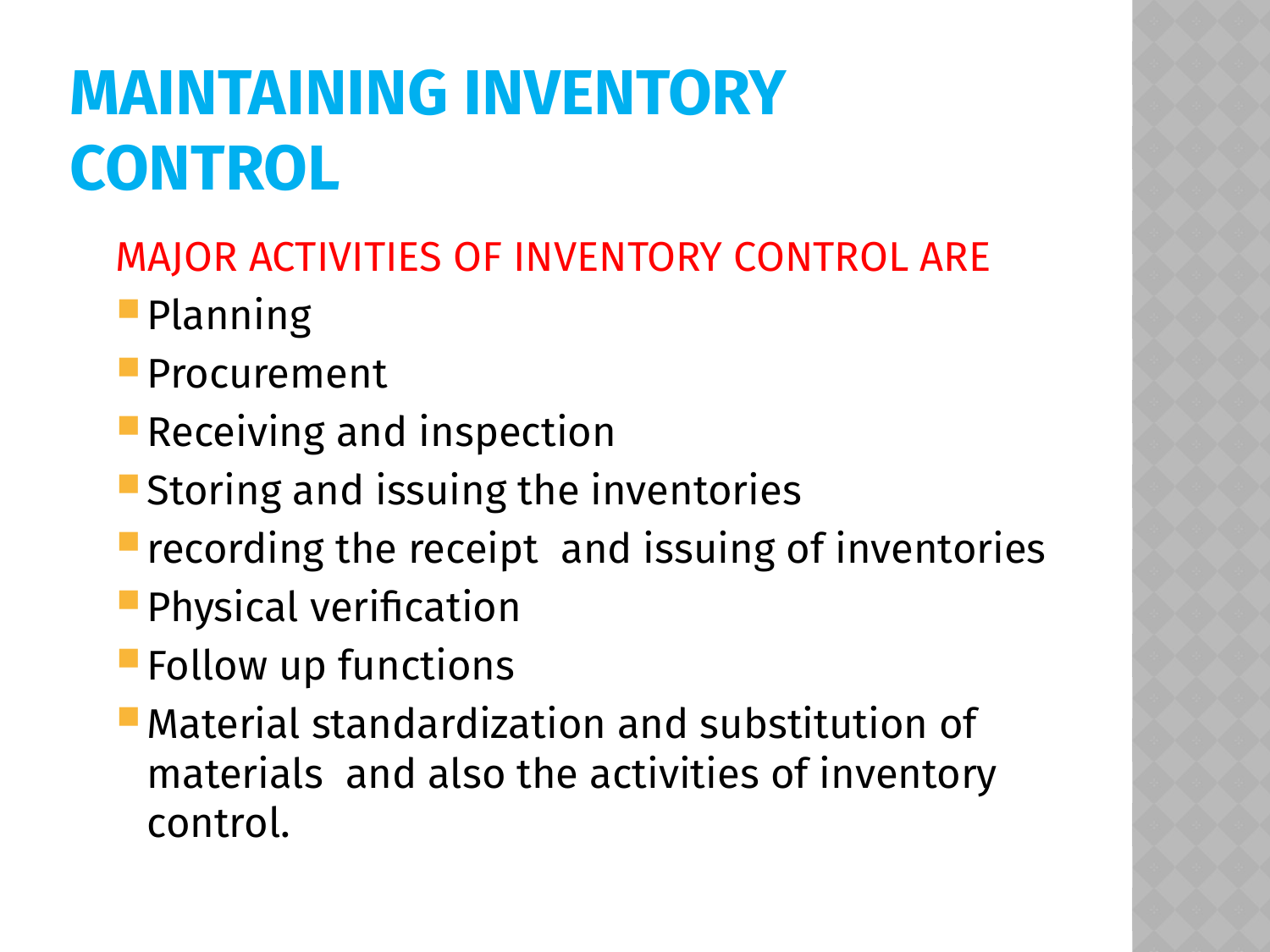

# Maintaining inventory control
MAJOR ACTIVITIES OF INVENTORY CONTROL ARE
Planning
Procurement
Receiving and inspection
Storing and issuing the inventories
recording the receipt  and issuing of inventories
Physical verification
Follow up functions
Material standardization and substitution of materials  and also the activities of inventory control.